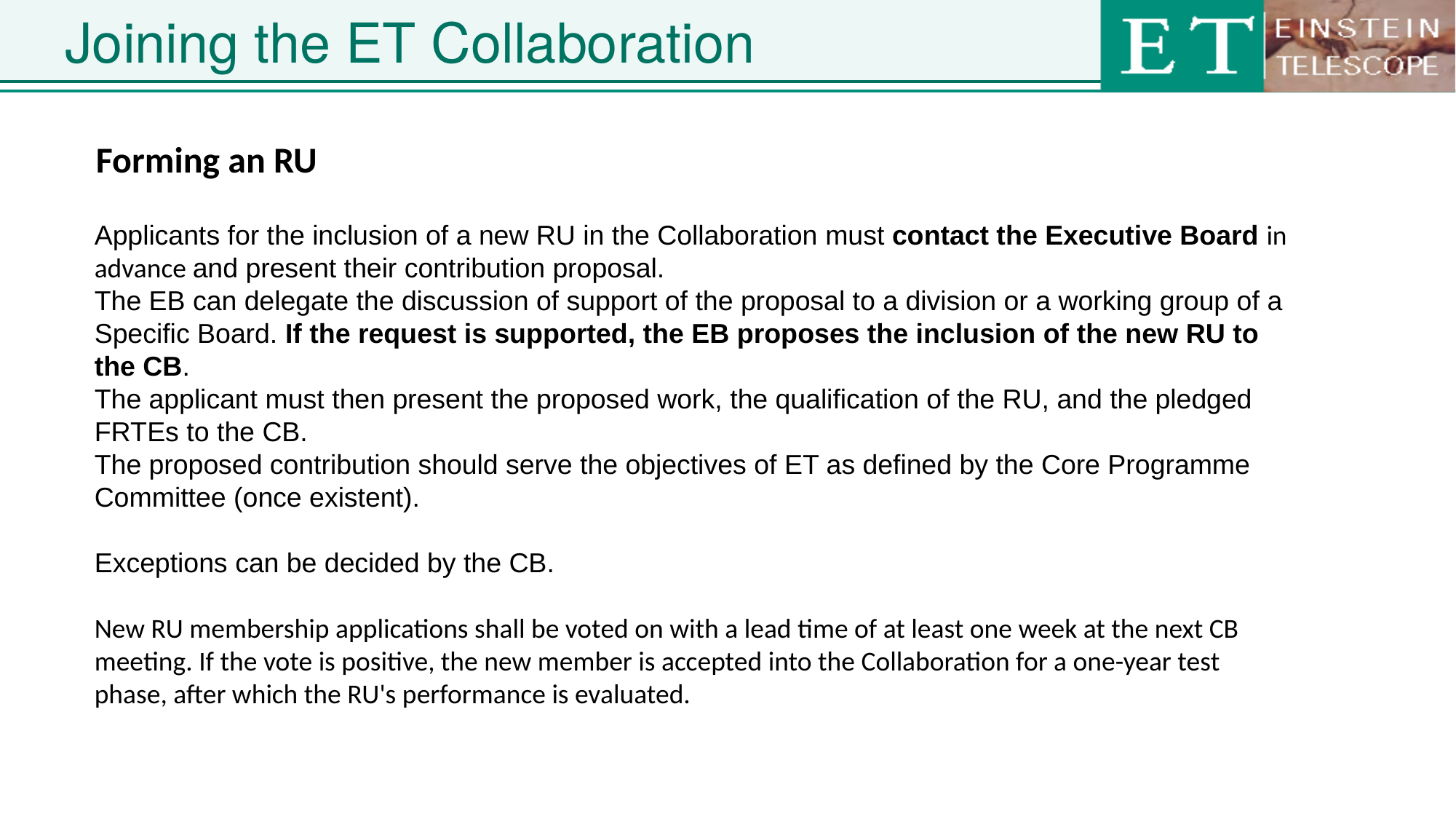

# Joining the ET Collaboration
Forming an RU
Applicants for the inclusion of a new RU in the Collaboration must contact the Executive Board in advance and present their contribution proposal.
The EB can delegate the discussion of support of the proposal to a division or a working group of a Specific Board. If the request is supported, the EB proposes the inclusion of the new RU to the CB.
The applicant must then present the proposed work, the qualification of the RU, and the pledged FRTEs to the CB.
The proposed contribution should serve the objectives of ET as defined by the Core Programme Committee (once existent).

Exceptions can be decided by the CB.

New RU membership applications shall be voted on with a lead time of at least one week at the next CB meeting. If the vote is positive, the new member is accepted into the Collaboration for a one-year test phase, after which the RU's performance is evaluated.